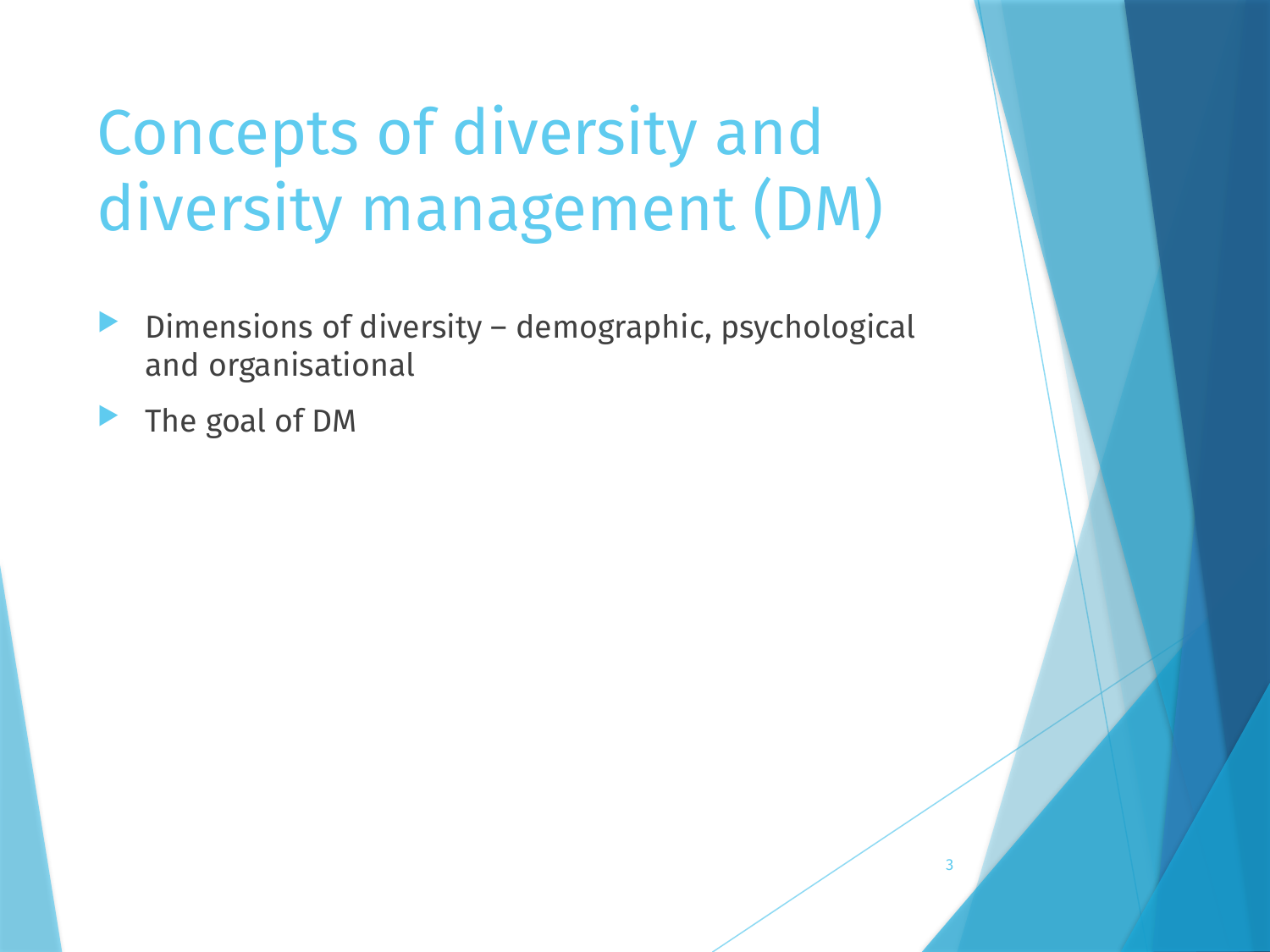

# Concepts of diversity and diversity management (DM)
Dimensions of diversity – demographic, psychological and organisational
The goal of DM
3